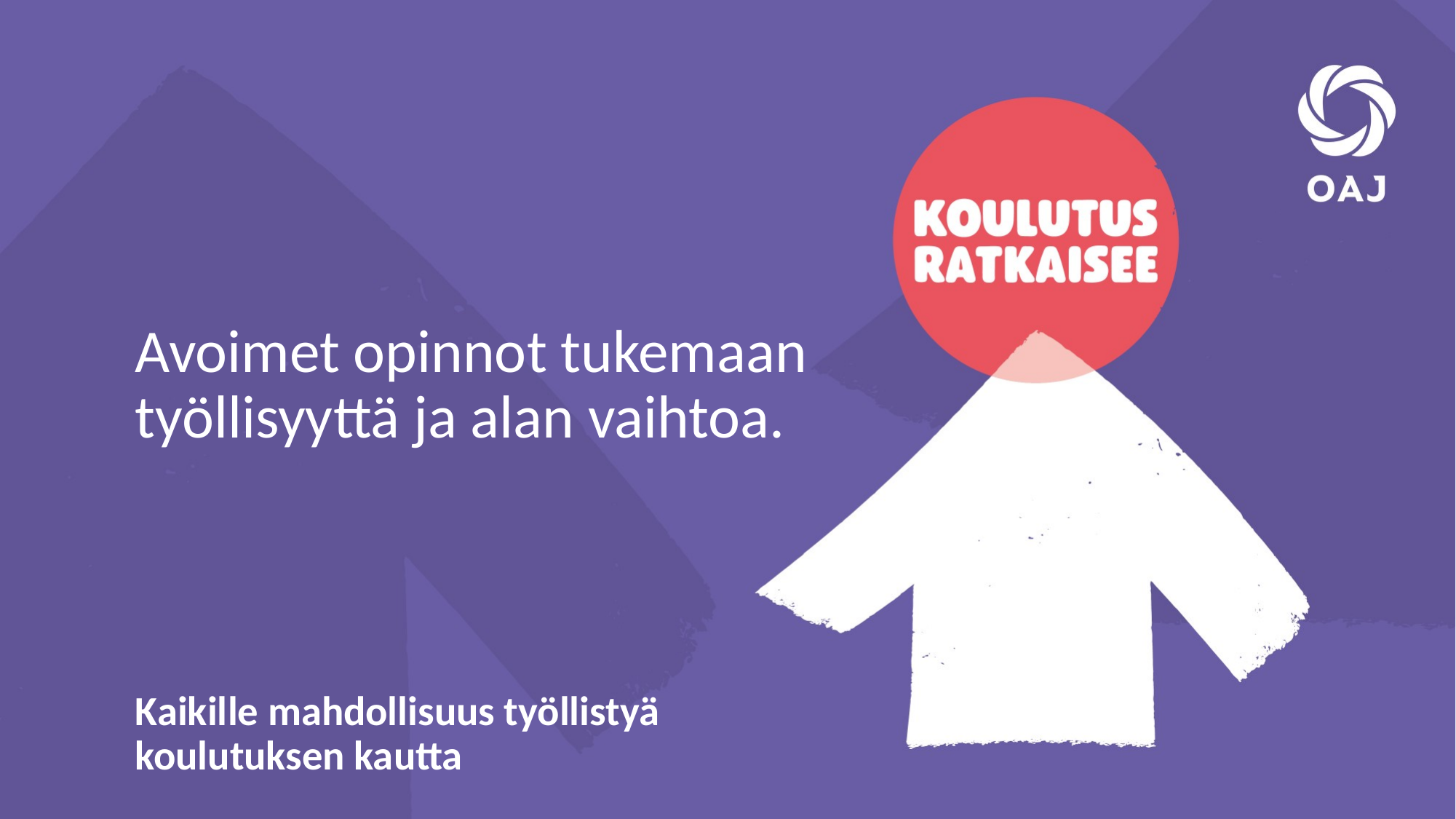

Avoimet opinnot tukemaan työllisyyttä ja alan vaihtoa.
Kaikille mahdollisuus työllistyä koulutuksen kautta